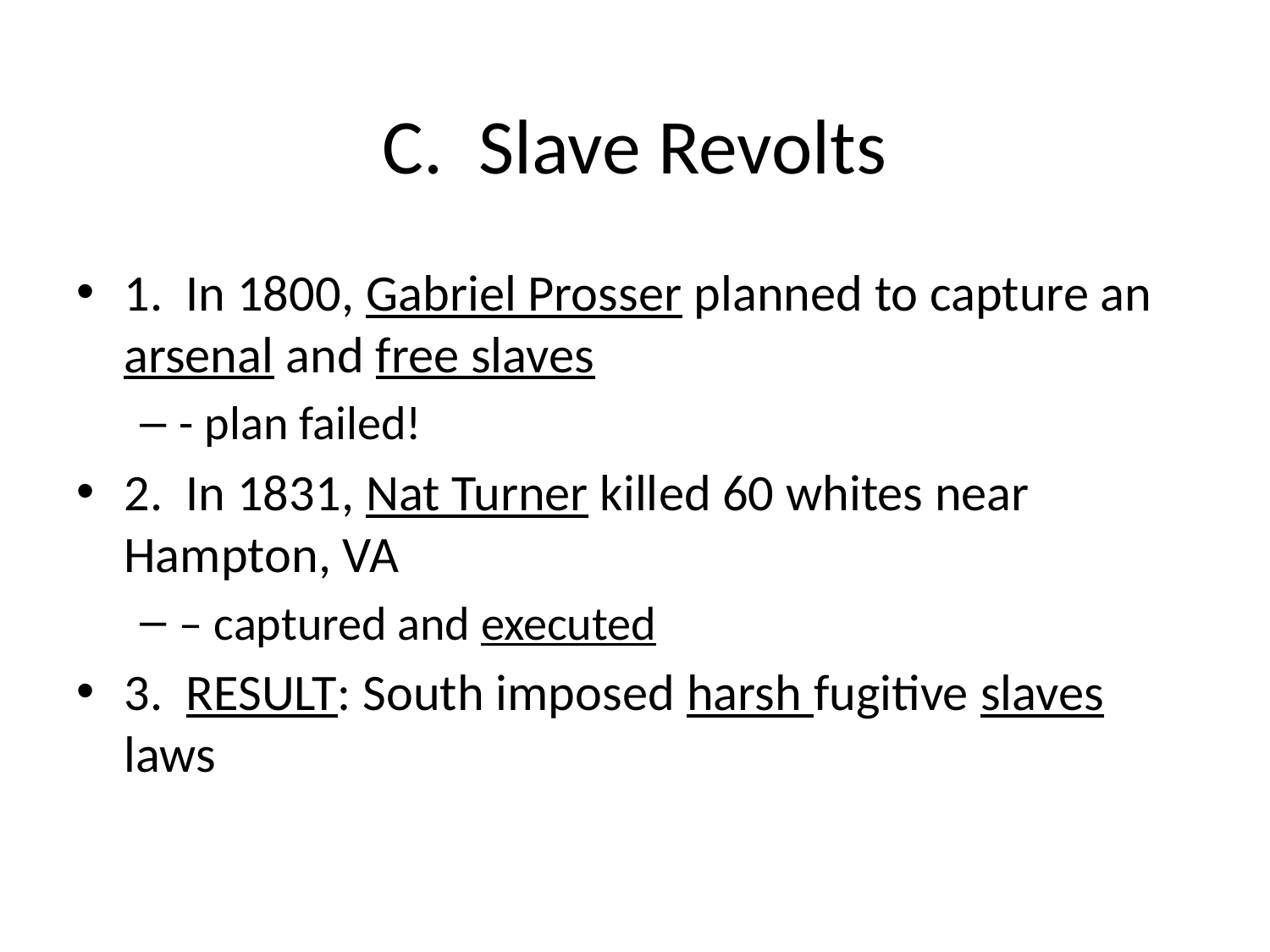

# C.  Slave Revolts
1.  In 1800, Gabriel Prosser planned to capture an arsenal and free slaves
- plan failed!
2.  In 1831, Nat Turner killed 60 whites near Hampton, VA
– captured and executed
3.  RESULT: South imposed harsh fugitive slaves laws